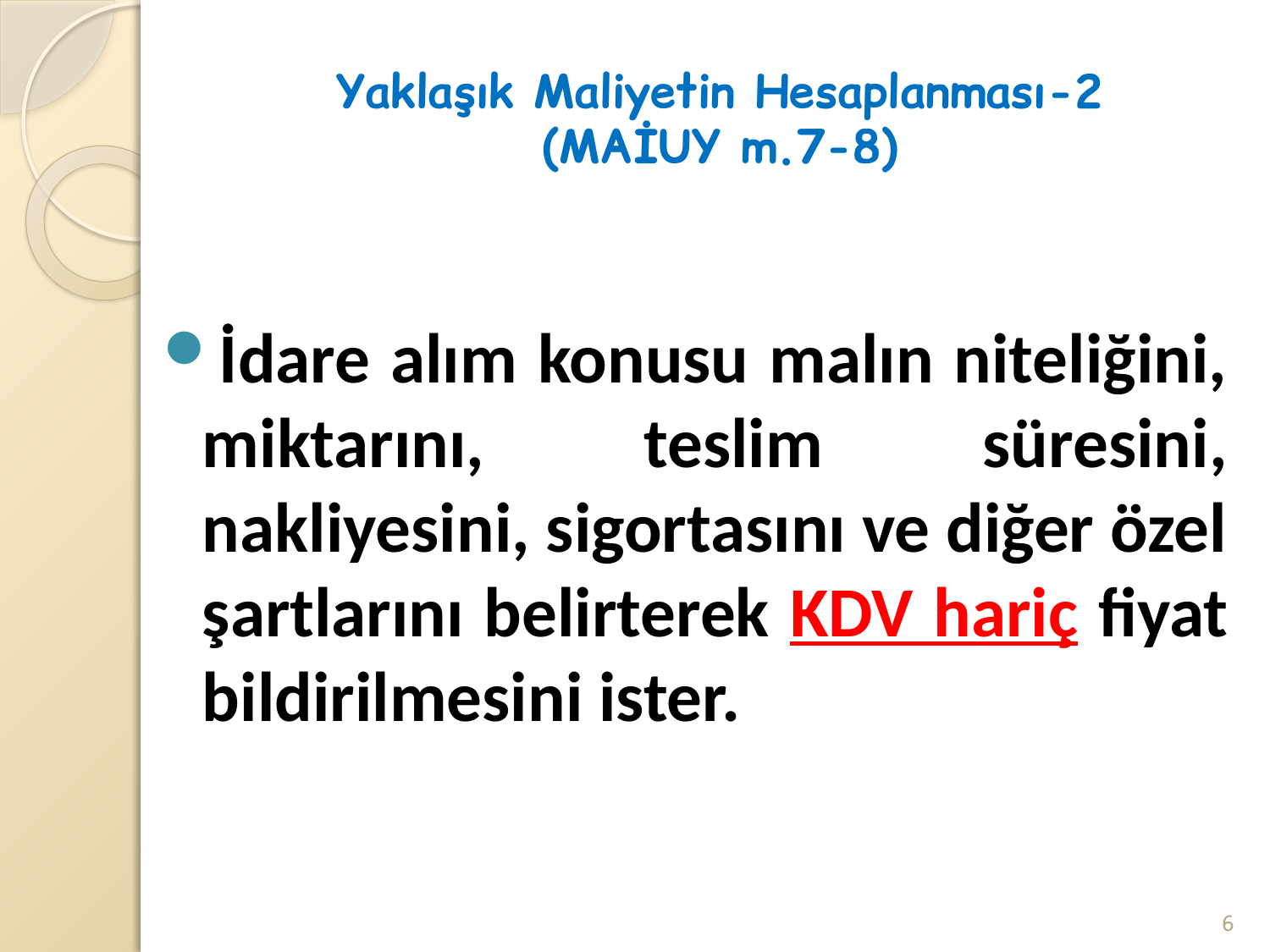

# Yaklaşık Maliyetin Hesaplanması-2 (MAİUY m.7-8)

İdare alım konusu malın niteliğini, miktarını, teslim süresini, nakliyesini, sigortasını ve diğer özel şartlarını belirterek KDV hariç fiyat bildirilmesini ister.

6